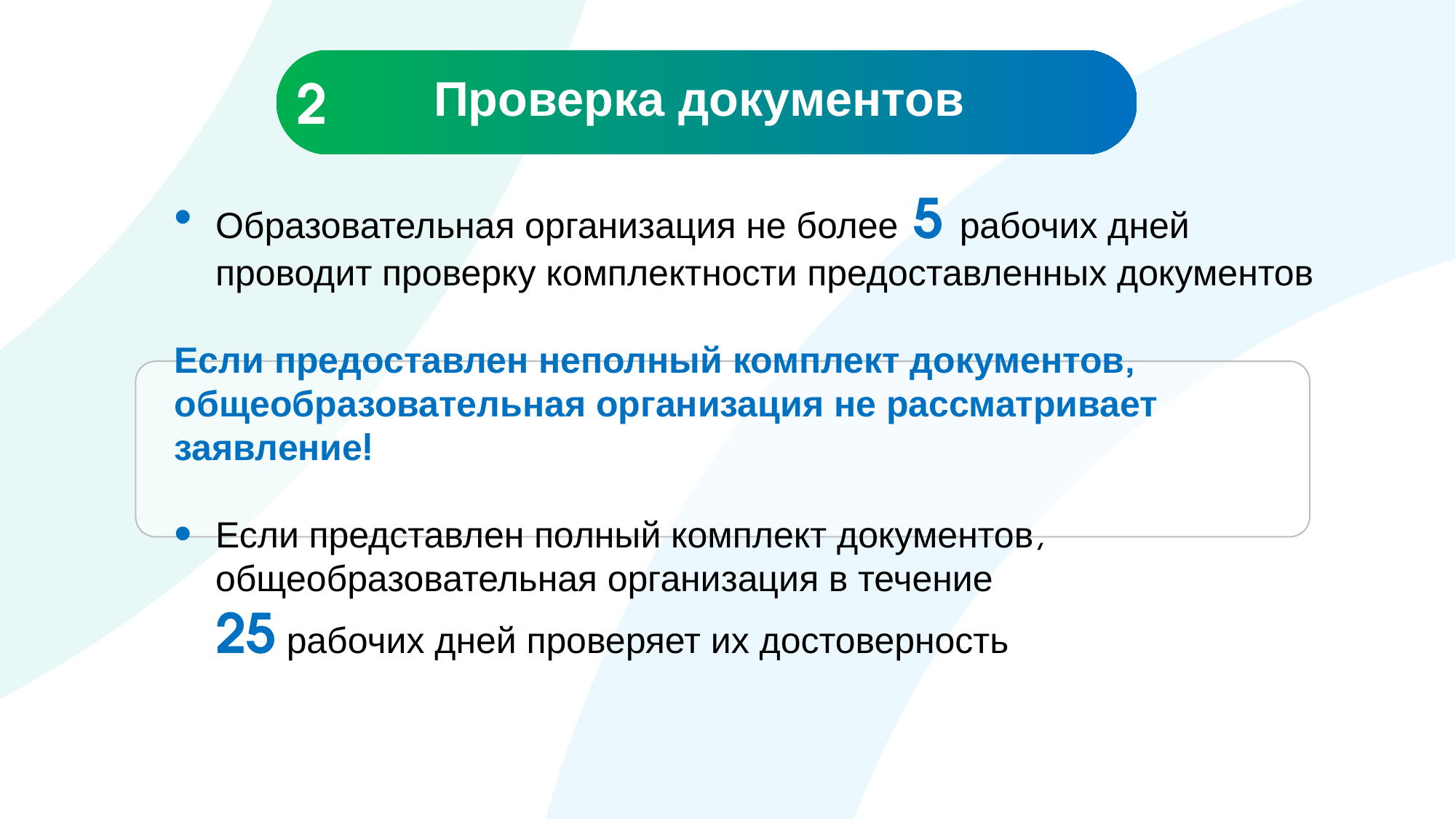

#

Проверка документов
2
Образовательная организация не более 5 рабочих дней проводит проверку комплектности предоставленных документов

Если предоставлен неполный комплект документов, общеобразовательная организация не рассматривает заявление!

Если представлен полный комплект документов, общеобразовательная организация в течение                                    25 рабочих дней проверяет их достоверность